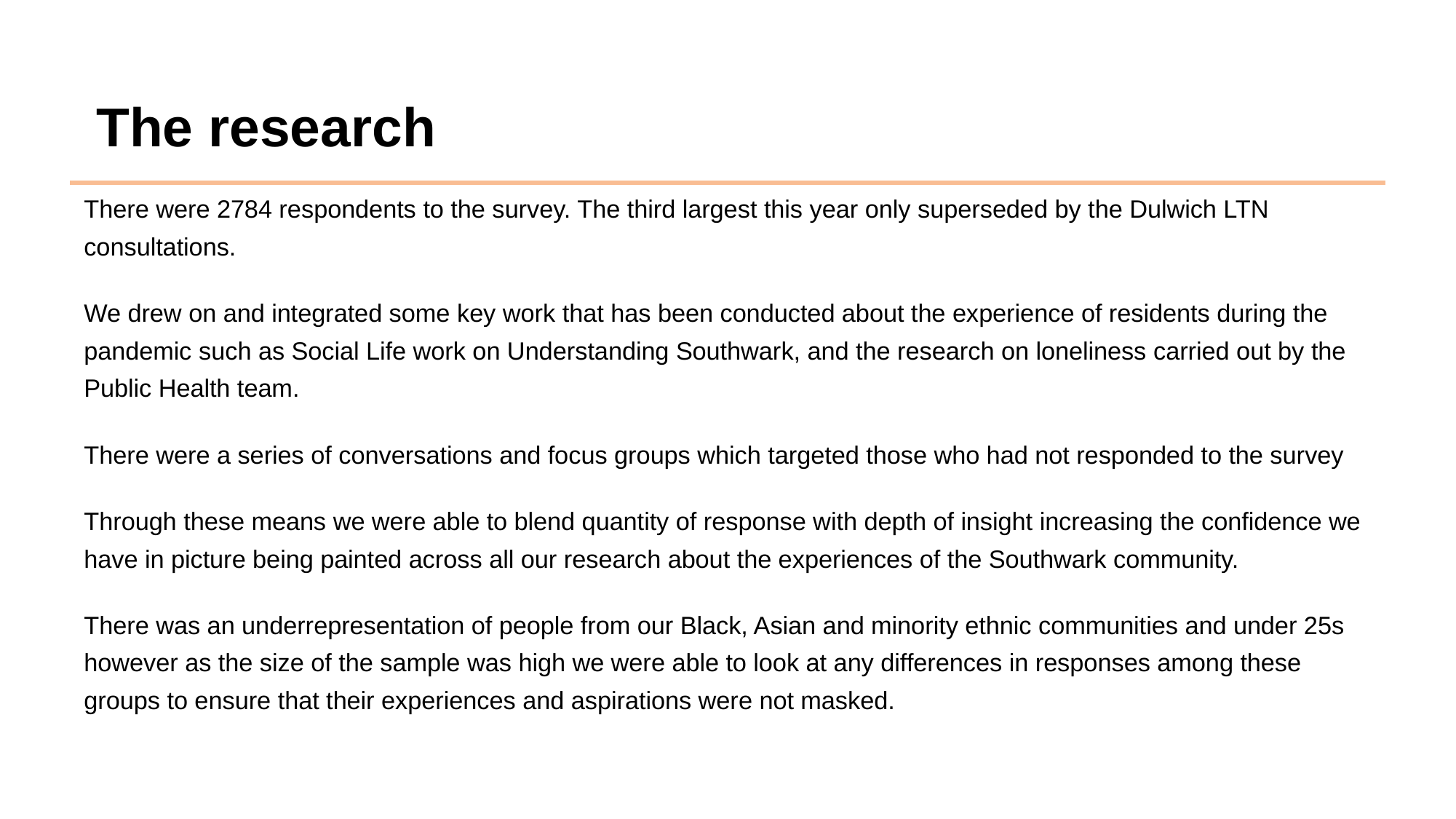

The research
There were 2784 respondents to the survey. The third largest this year only superseded by the Dulwich LTN consultations.
We drew on and integrated some key work that has been conducted about the experience of residents during the pandemic such as Social Life work on Understanding Southwark, and the research on loneliness carried out by the Public Health team.
There were a series of conversations and focus groups which targeted those who had not responded to the survey
Through these means we were able to blend quantity of response with depth of insight increasing the confidence we have in picture being painted across all our research about the experiences of the Southwark community.
There was an underrepresentation of people from our Black, Asian and minority ethnic communities and under 25s however as the size of the sample was high we were able to look at any differences in responses among these groups to ensure that their experiences and aspirations were not masked.